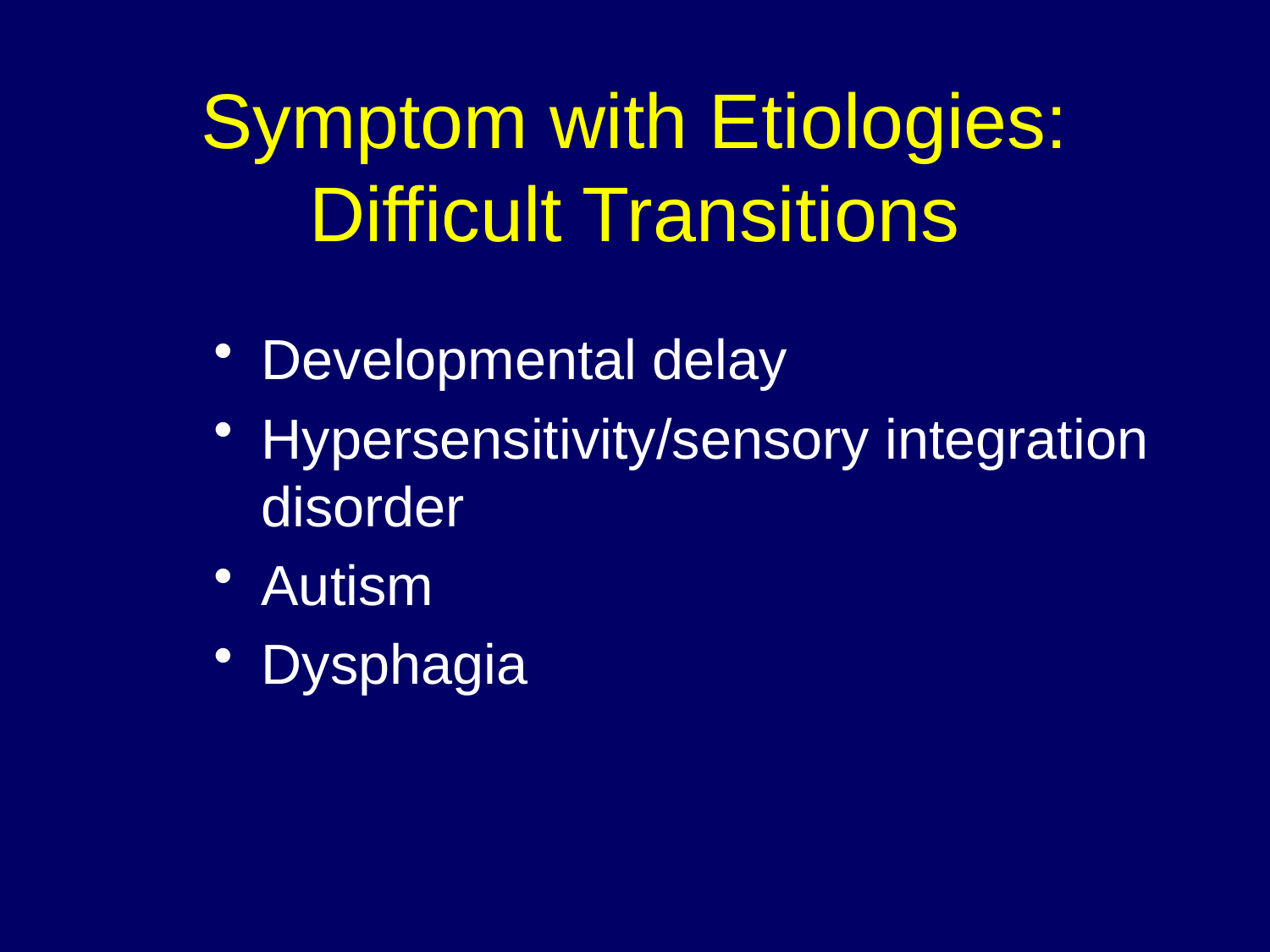

# Symptom with Etiologies: Difficult Transitions
Developmental delay
Hypersensitivity/sensory integration disorder
Autism
Dysphagia